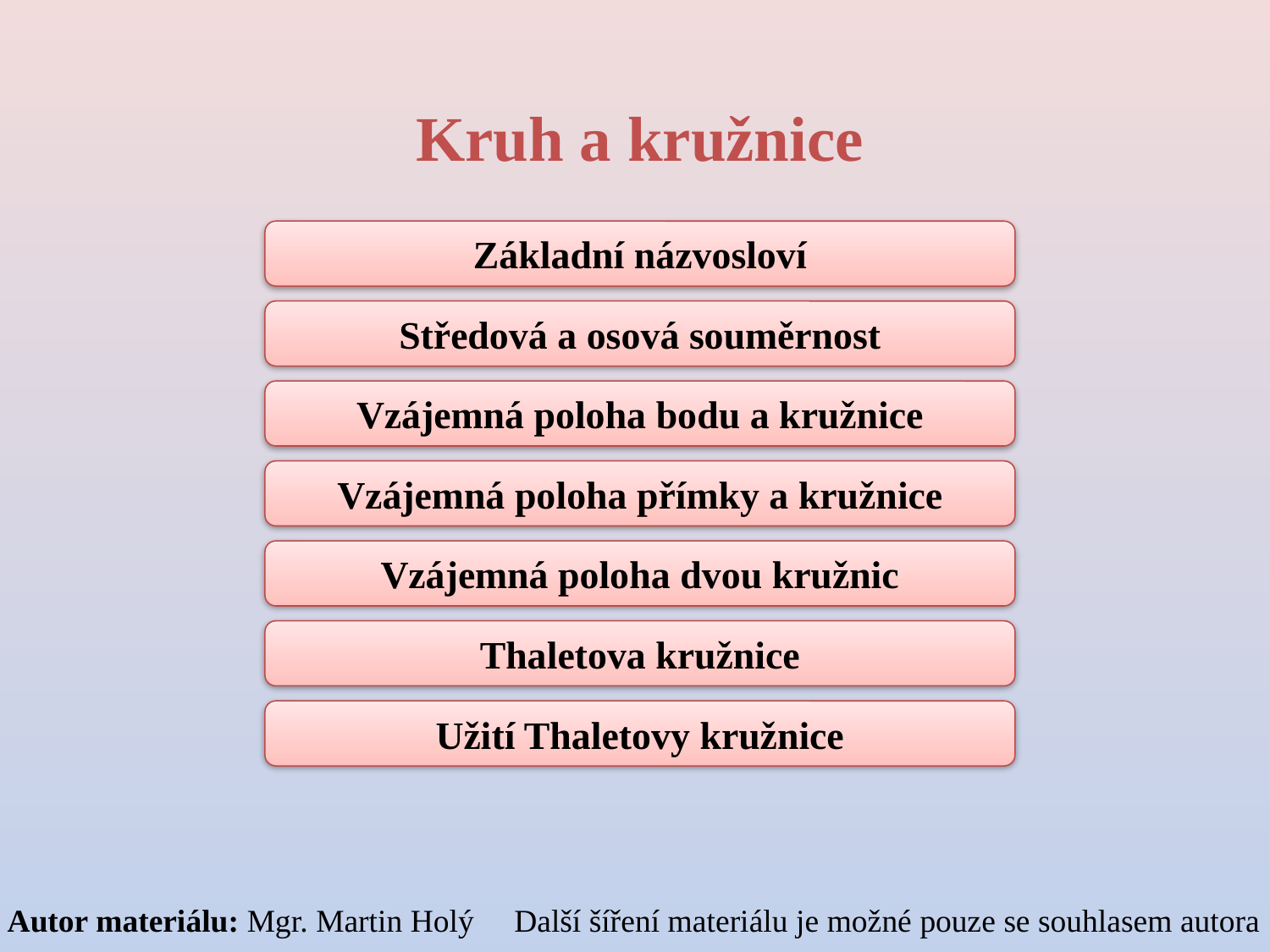

Kruh a kružnice
Základní názvosloví
Středová a osová souměrnost
Vzájemná poloha bodu a kružnice
Vzájemná poloha přímky a kružnice
Vzájemná poloha dvou kružnic
Thaletova kružnice
Užití Thaletovy kružnice
Autor materiálu: Mgr. Martin Holý     Další šíření materiálu je možné pouze se souhlasem autora